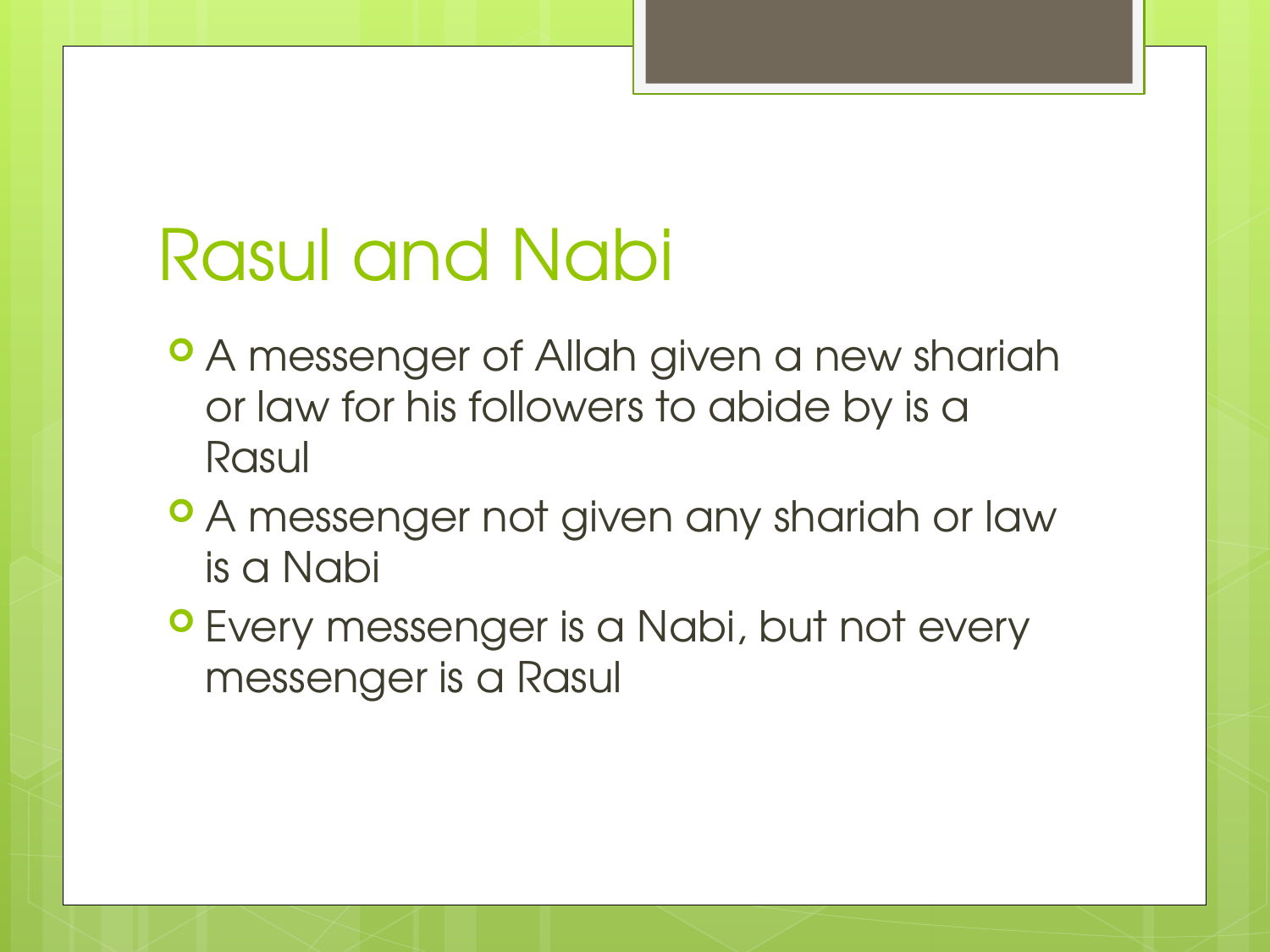

# Rasul and Nabi
A messenger of Allah given a new shariah or law for his followers to abide by is a Rasul
A messenger not given any shariah or law is a Nabi
Every messenger is a Nabi, but not every messenger is a Rasul